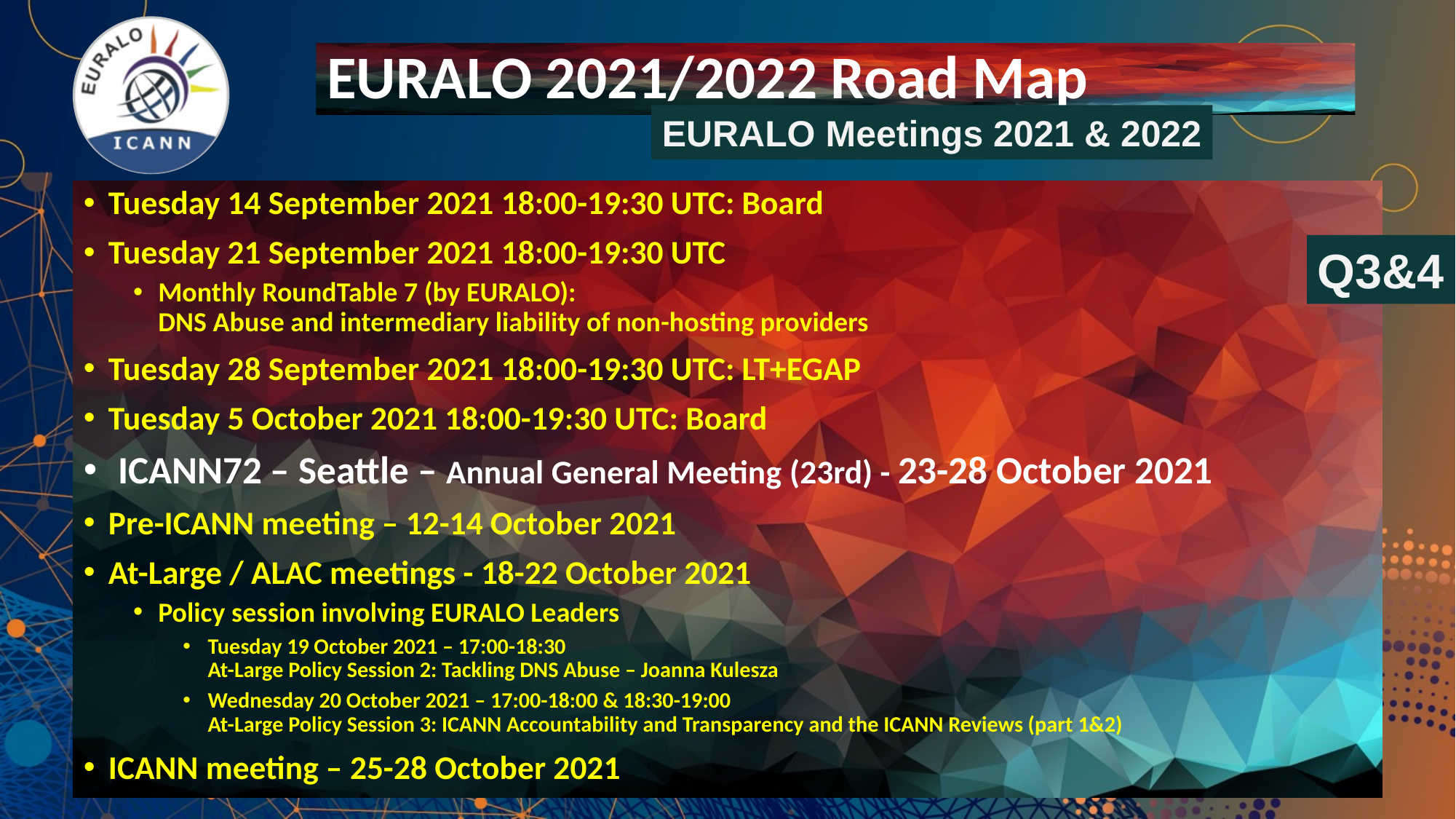

# EURALO 2021/2022 Road Map
EURALO Meetings 2021 & 2022

Tuesday 14 September 2021 18:00-19:30 UTC: Board
Tuesday 21 September 2021 18:00-19:30 UTC
Monthly RoundTable 7 (by EURALO):
DNS Abuse and intermediary liability of non-hosting providers
Tuesday 28 September 2021 18:00-19:30 UTC: LT+EGAP
Tuesday 5 October 2021 18:00-19:30 UTC: Board
ICANN72 – Seattle – Annual General Meeting (23rd) - 23-28 October 2021
Pre-ICANN meeting – 12-14 October 2021
At-Large / ALAC meetings - 18-22 October 2021
Policy session involving EURALO Leaders
Tuesday 19 October 2021 – 17:00-18:30
At-Large Policy Session 2: Tackling DNS Abuse – Joanna Kulesza
Wednesday 20 October 2021 – 17:00-18:00 & 18:30-19:00
At-Large Policy Session 3: ICANN Accountability and Transparency and the ICANN Reviews (part 1&2)
ICANN meeting – 25-28 October 2021

Q3&4